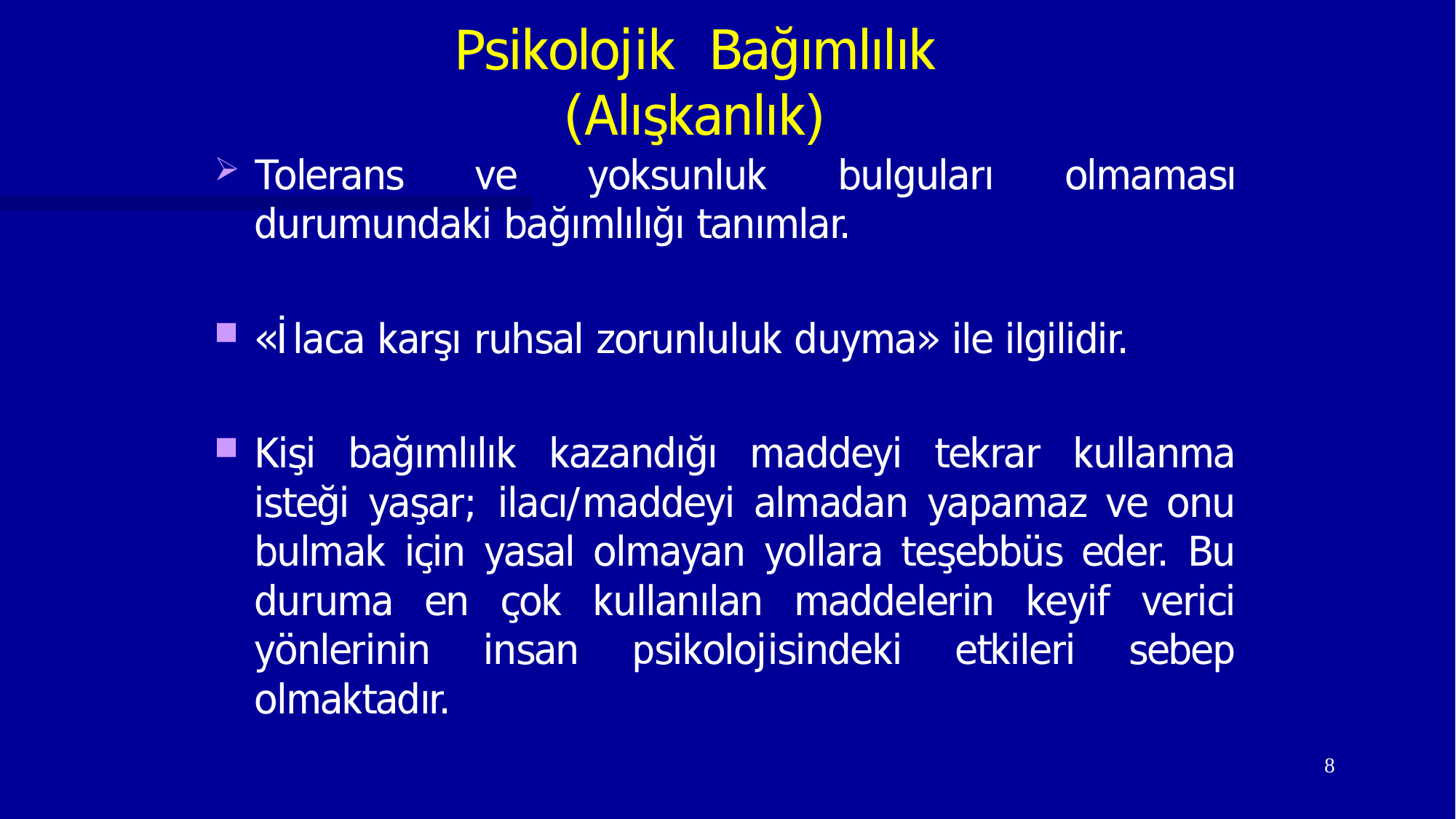

# Psikolojik  Bağımlılık (Alışkanlık)
Tolerans ve yoksunluk bulguları olmaması durumundaki bağımlılığı tanımlar.

«İlaca karşı ruhsal zorunluluk duyma» ile ilgilidir.

Kişi bağımlılık kazandığı maddeyi tekrar kullanma isteği yaşar; ilacı/maddeyi almadan yapamaz ve onu bulmak için yasal olmayan yollara teşebbüs eder. Bu duruma en çok kullanılan maddelerin keyif verici yönlerinin insan psikolojisindeki etkileri sebep olmaktadır.
8